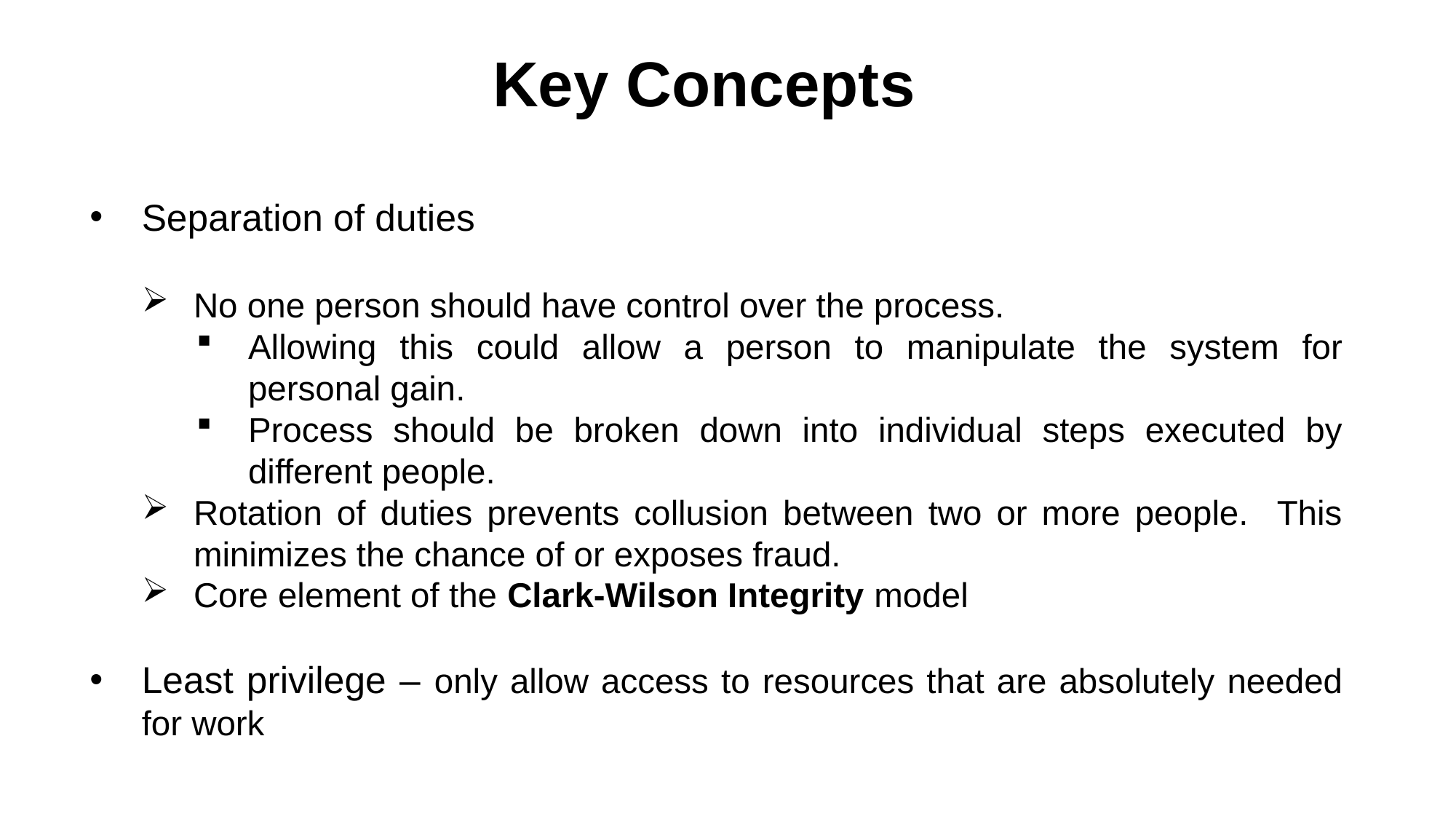

Key Concepts
Separation of duties

No one person should have control over the process.
Allowing this could allow a person to manipulate the system for personal gain.
Process should be broken down into individual steps executed by different people.
Rotation of duties prevents collusion between two or more people.  This minimizes the chance of or exposes fraud.
Core element of the Clark-Wilson Integrity model

Least privilege – only allow access to resources that are absolutely needed for work